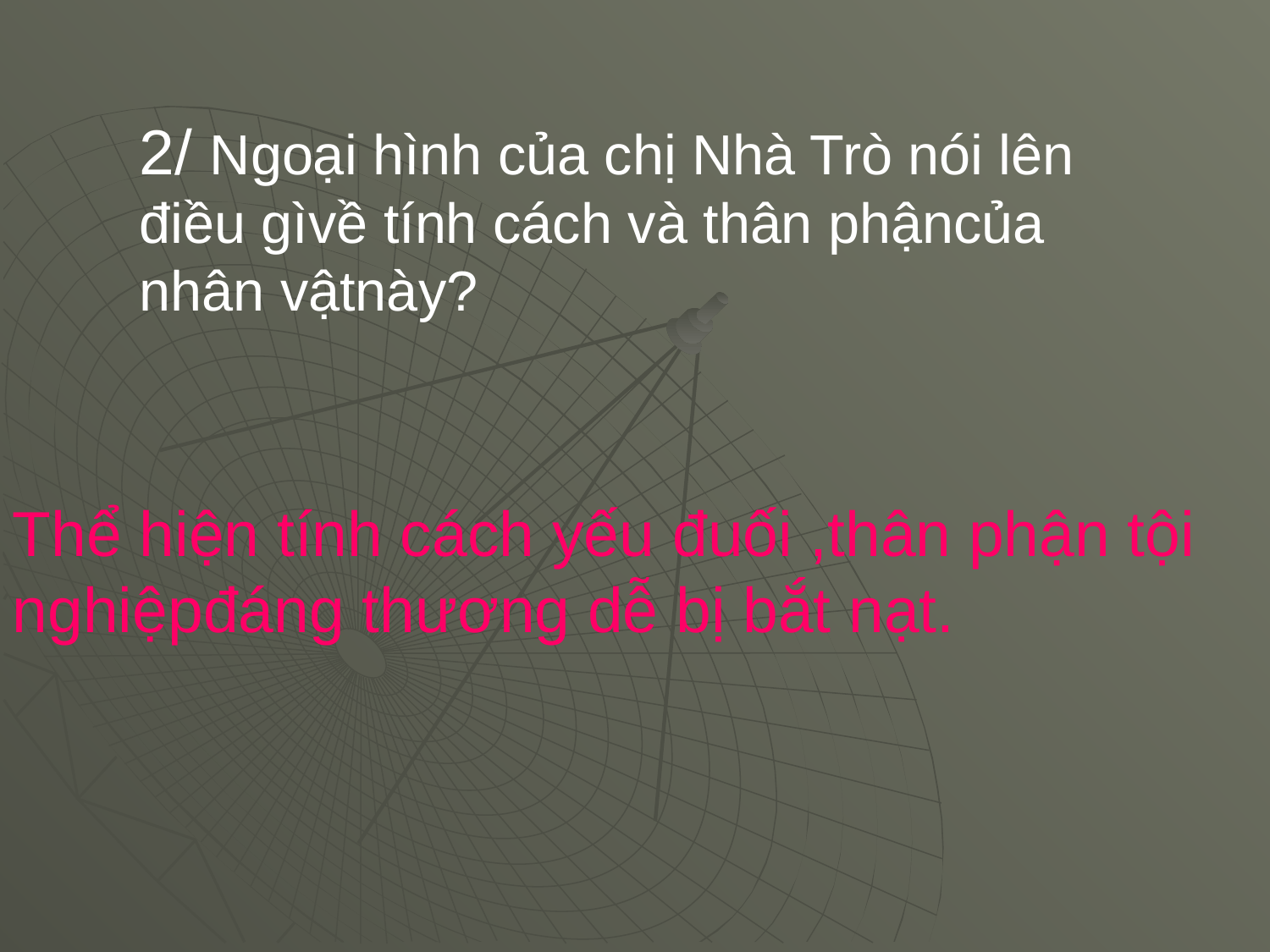

2/ Ngoại hình của chị Nhà Trò nói lên điều gìvề tính cách và thân phậncủa nhân vậtnày?
Thể hiện tính cách yếu đuối ,thân phận tội nghiệpđáng thương dễ bị bắt nạt.